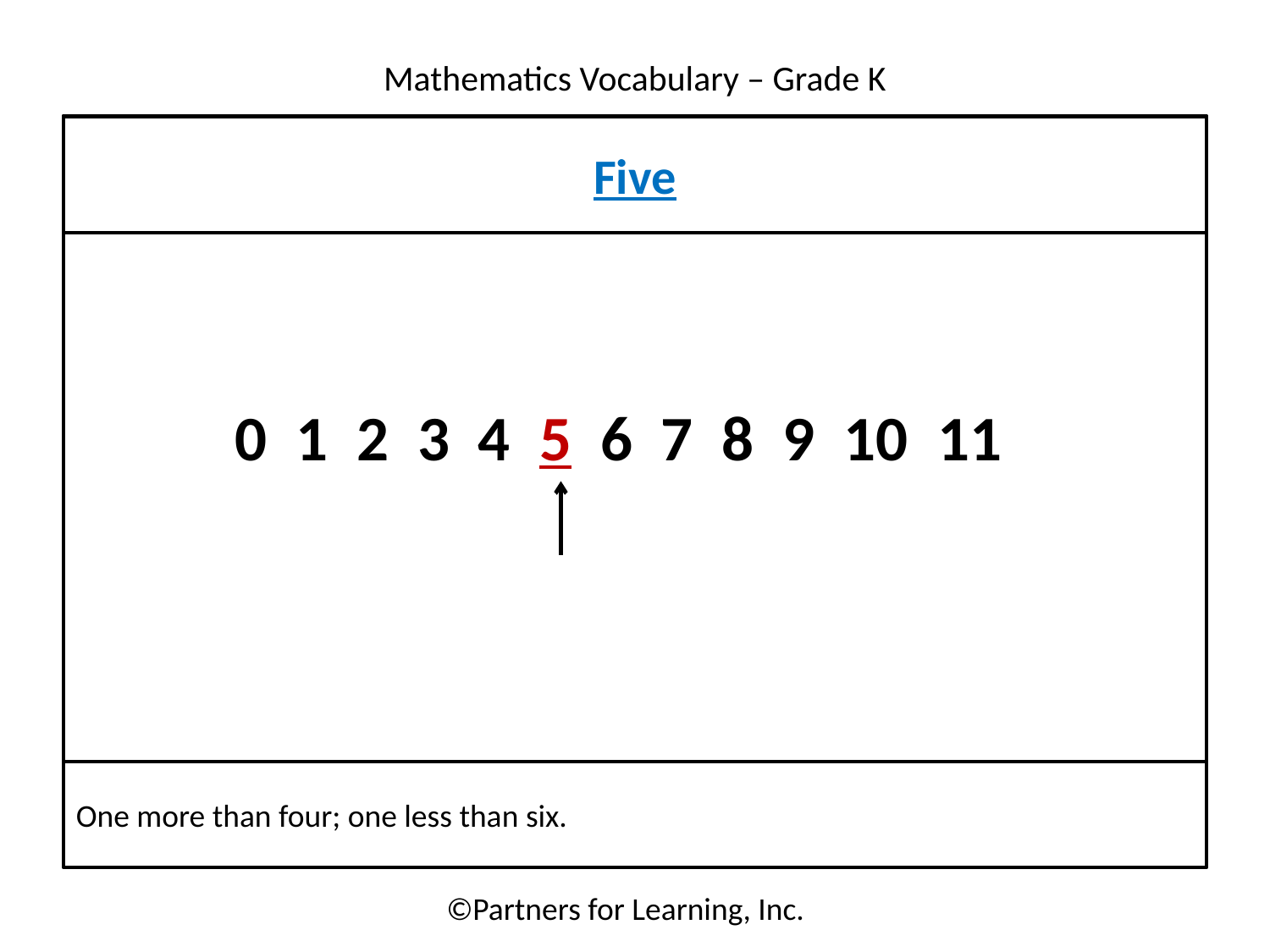

Five

0  1  2  3  4  5  6  7  8  9  10  11
One more than four; one less than six.